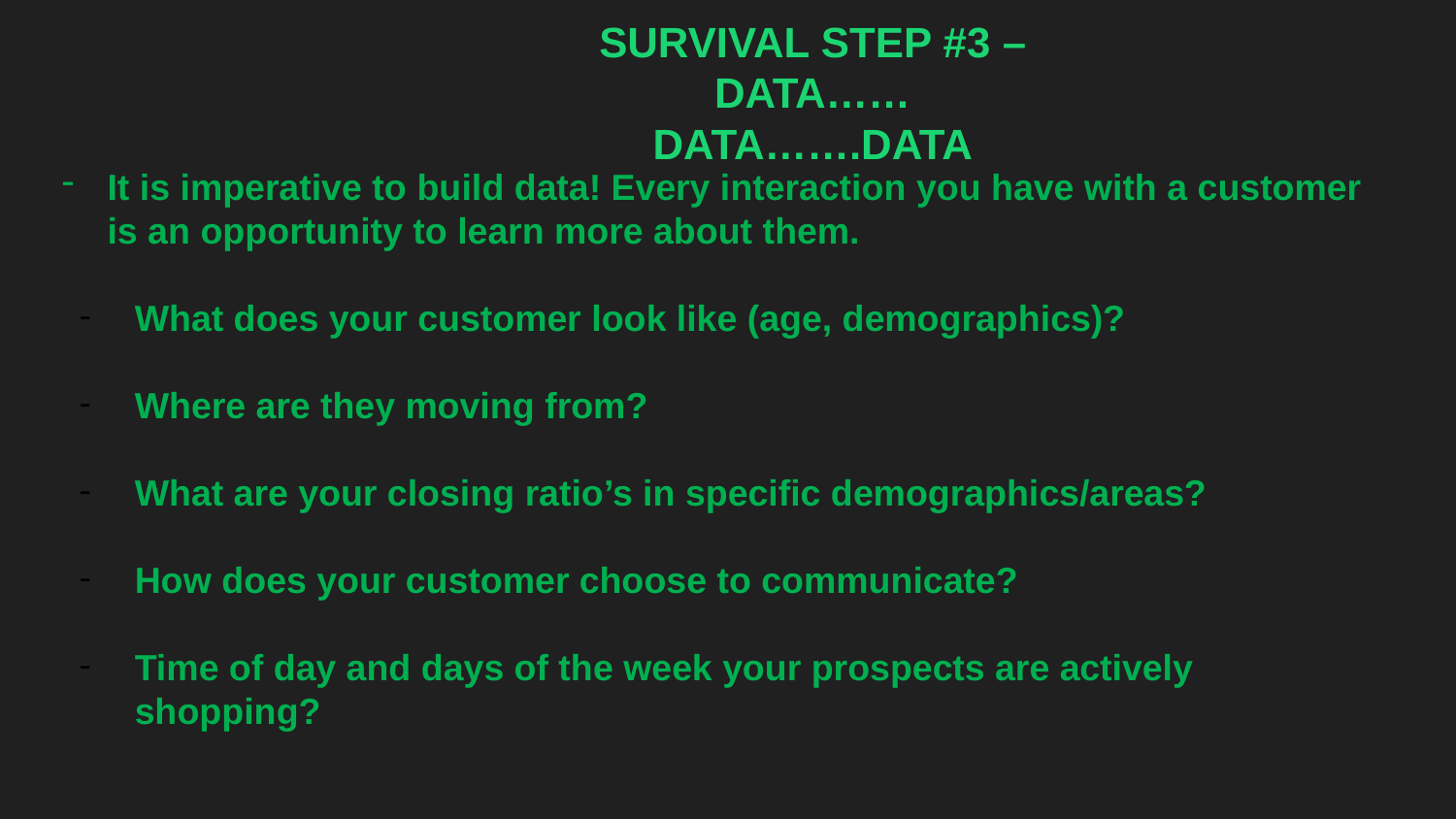

SURVIVAL STEP #3 – DATA……DATA…….DATA
It is imperative to build data! Every interaction you have with a customer is an opportunity to learn more about them.

What does your customer look like (age, demographics)?

Where are they moving from?

What are your closing ratio’s in specific demographics/areas?

How does your customer choose to communicate?

Time of day and days of the week your prospects are actively shopping?